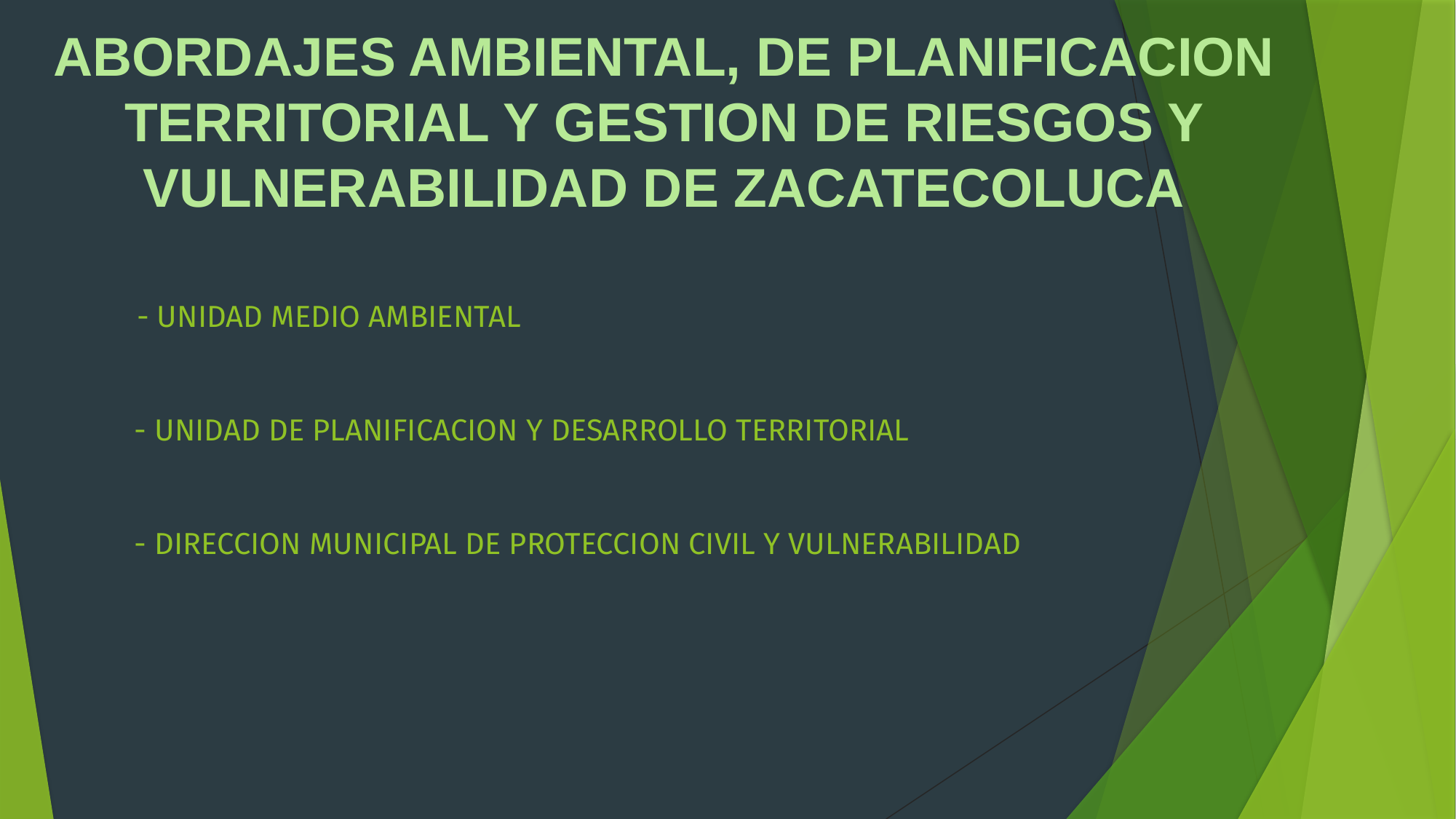

ABORDAJES AMBIENTAL, DE PLANIFICACION TERRITORIAL Y GESTION DE RIESGOS Y VULNERABILIDAD DE ZACATECOLUCA

# - UNIDAD MEDIO AMBIENTAL
- UNIDAD DE PLANIFICACION Y DESARROLLO TERRITORIAL
- DIRECCION MUNICIPAL DE PROTECCION CIVIL Y VULNERABILIDAD